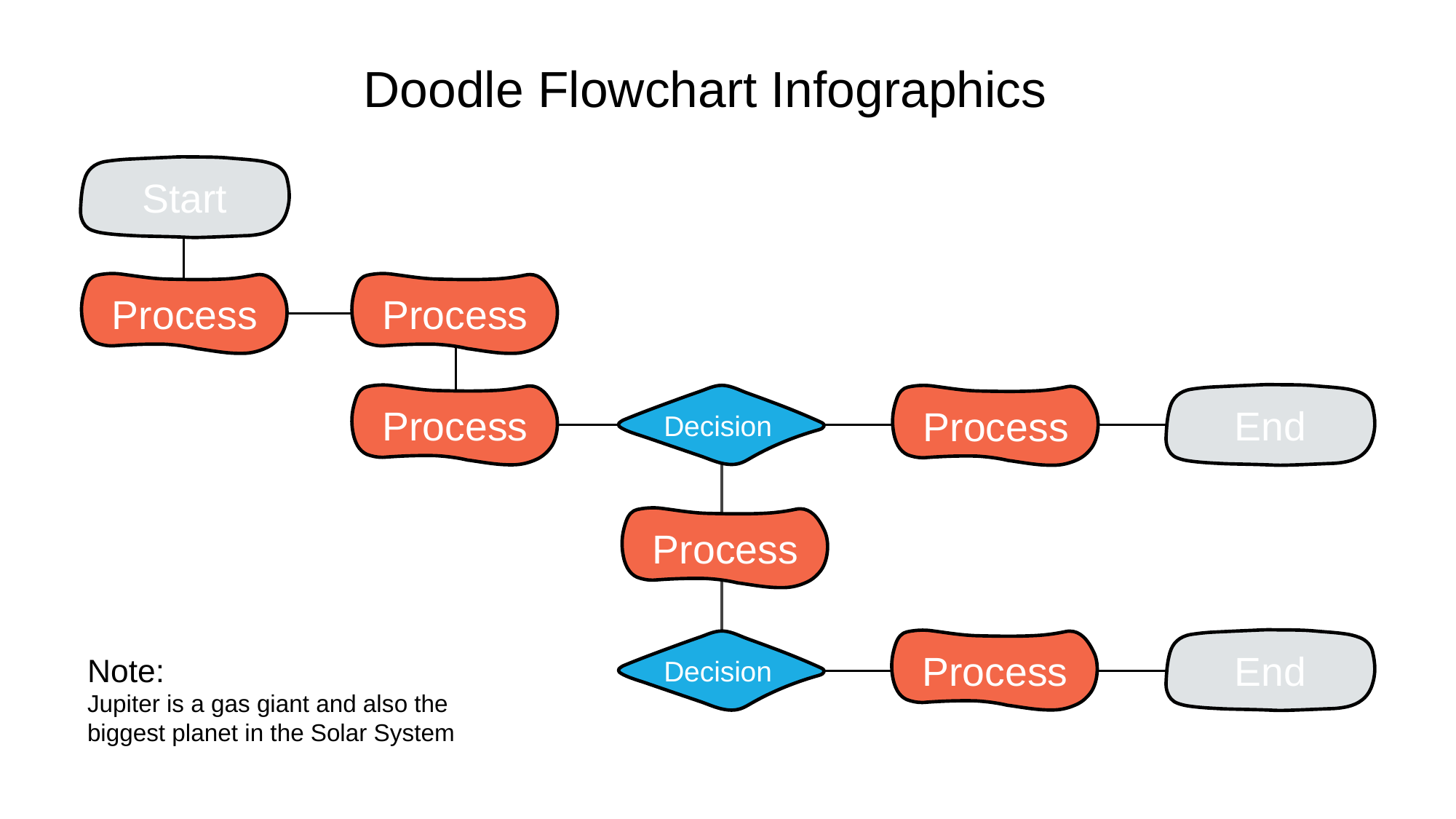

# Doodle Flowchart Infographics
Start
Process
Process
End
Process
Decision
Process
Process
End
Process
Decision
Note:
Jupiter is a gas giant and also the biggest planet in the Solar System